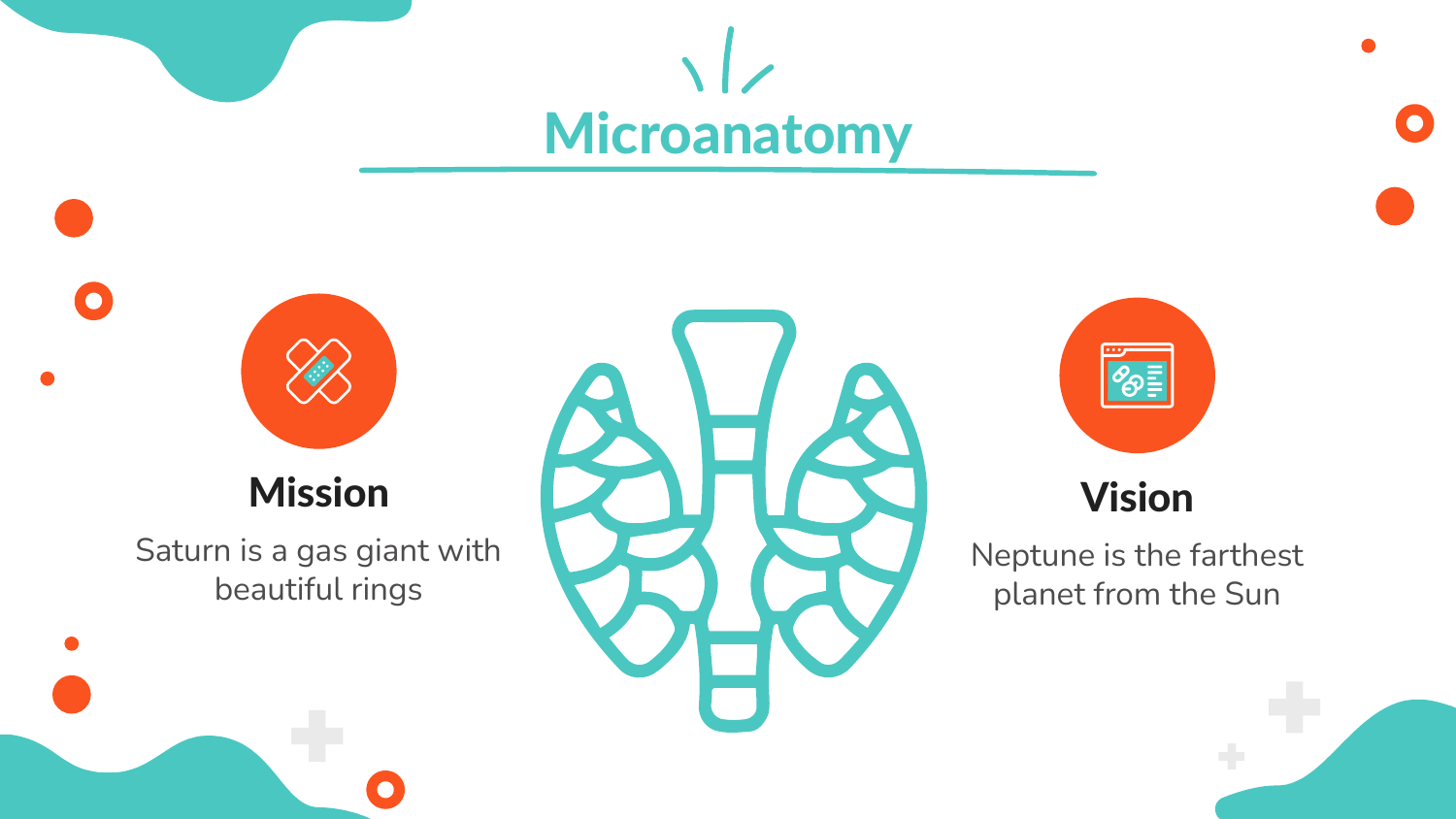

# Microanatomy

Mission
Vision
Saturn is a gas giant with beautiful rings
Neptune is the farthest planet from the Sun